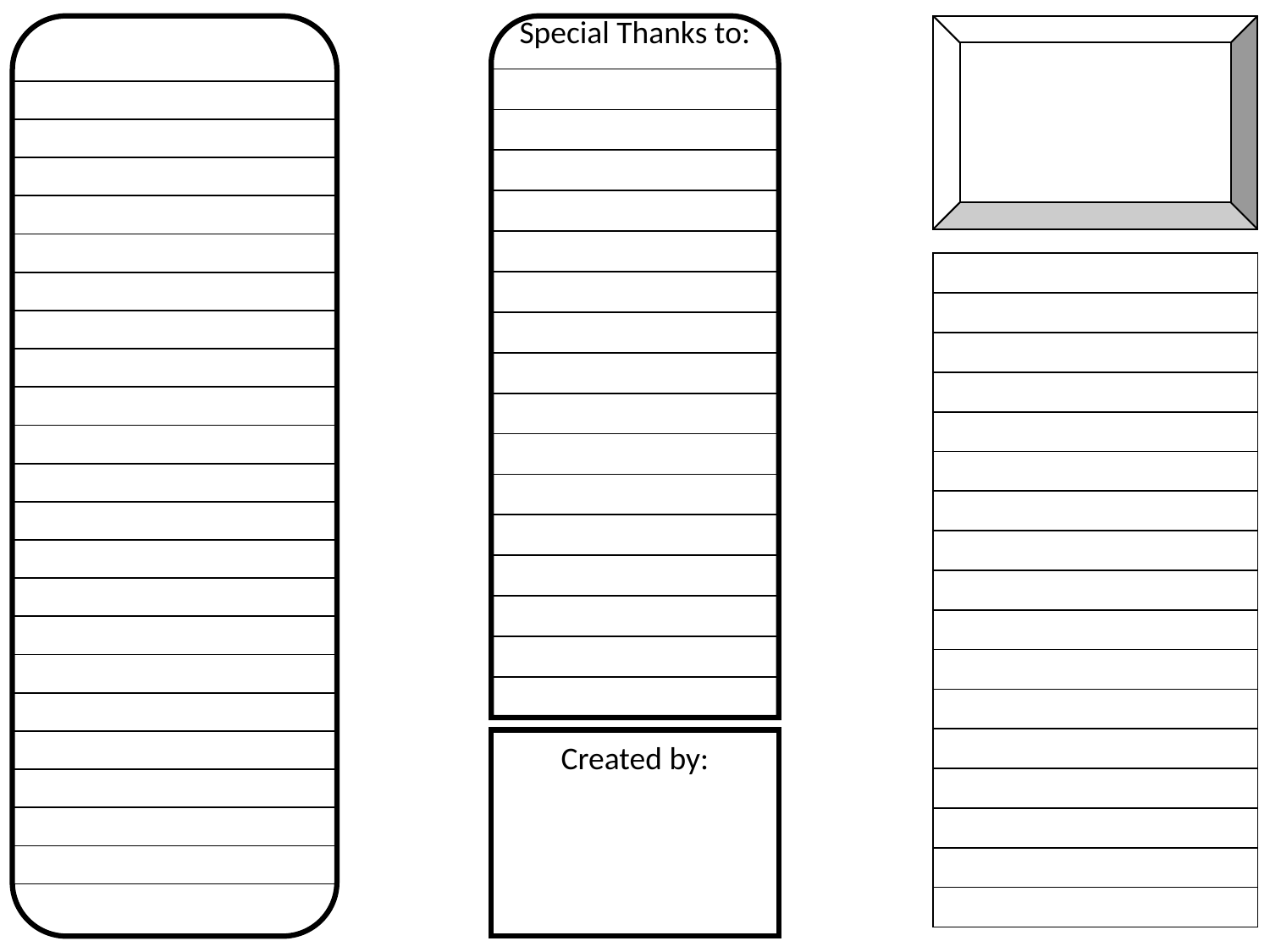

Special Thanks to:

|  |
| --- |
|  |
|  |
|  |
|  |
|  |
|  |
|  |
|  |
|  |
|  |
|  |
|  |
|  |
|  |
|  |
|  |
| --- |
|  |
|  |
|  |
|  |
|  |
|  |
|  |
|  |
|  |
|  |
|  |
|  |
|  |
|  |
|  |
|  |
|  |
|  |
|  |
|  |
|  |
| --- |
|  |
|  |
|  |
|  |
|  |
|  |
|  |
|  |
|  |
|  |
|  |
|  |
|  |
|  |
|  |
|  |
Created by: